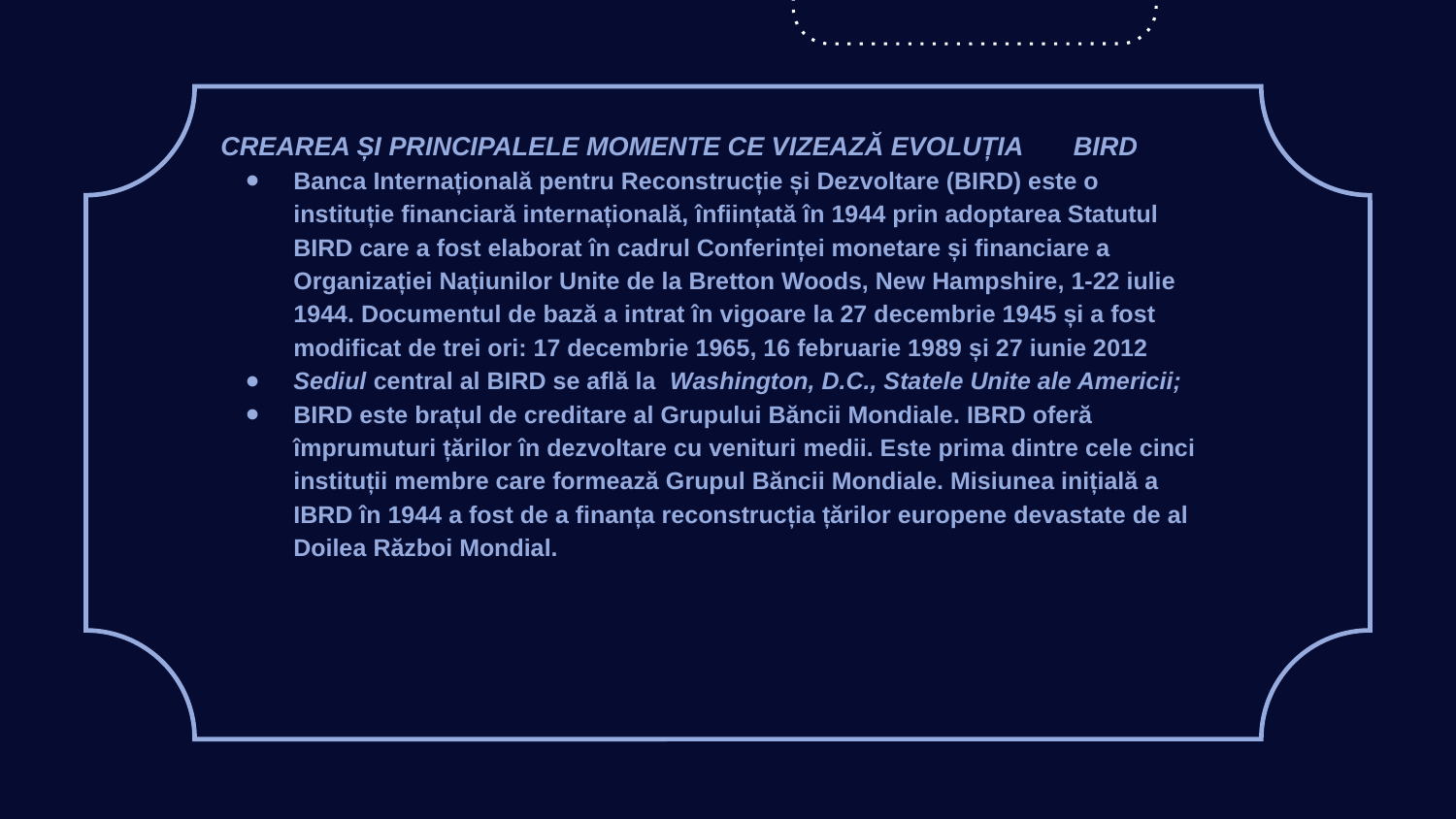

# CREAREA ȘI PRINCIPALELE MOMENTE CE VIZEAZĂ EVOLUȚIA       BIRD
Banca Internațională pentru Reconstrucție și Dezvoltare (BIRD) este o instituție financiară internațională, înființată în 1944 prin adoptarea Statutul BIRD care a fost elaborat în cadrul Conferinței monetare și financiare a Organizației Națiunilor Unite de la Bretton Woods, New Hampshire, 1-22 iulie 1944. Documentul de bază a intrat în vigoare la 27 decembrie 1945 și a fost modificat de trei ori: 17 decembrie 1965, 16 februarie 1989 și 27 iunie 2012
Sediul central al BIRD se află la  Washington, D.C., Statele Unite ale Americii;
BIRD este brațul de creditare al Grupului Băncii Mondiale. IBRD oferă împrumuturi țărilor în dezvoltare cu venituri medii. Este prima dintre cele cinci instituții membre care formează Grupul Băncii Mondiale. Misiunea inițială a IBRD în 1944 a fost de a finanța reconstrucția țărilor europene devastate de al Doilea Război Mondial.